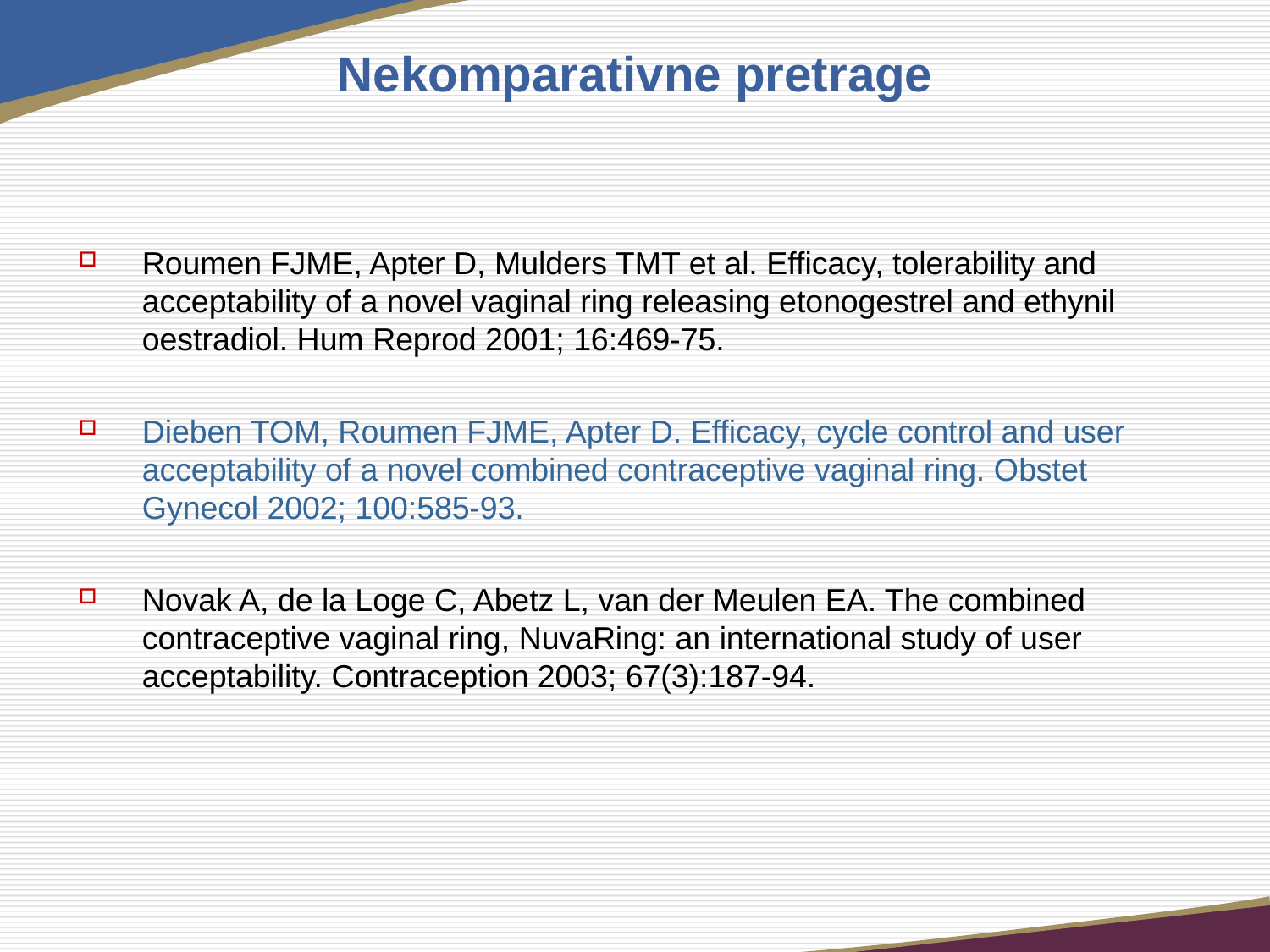

# Nekomparativne pretrage
Roumen FJME, Apter D, Mulders TMT et al. Efficacy, tolerability and acceptability of a novel vaginal ring releasing etonogestrel and ethynil oestradiol. Hum Reprod 2001; 16:469-75.

Dieben TOM, Roumen FJME, Apter D. Efficacy, cycle control and user acceptability of a novel combined contraceptive vaginal ring. Obstet Gynecol 2002; 100:585-93.

Novak A, de la Loge C, Abetz L, van der Meulen EA. The combined contraceptive vaginal ring, NuvaRing: an international study of user acceptability. Contraception 2003; 67(3):187-94.